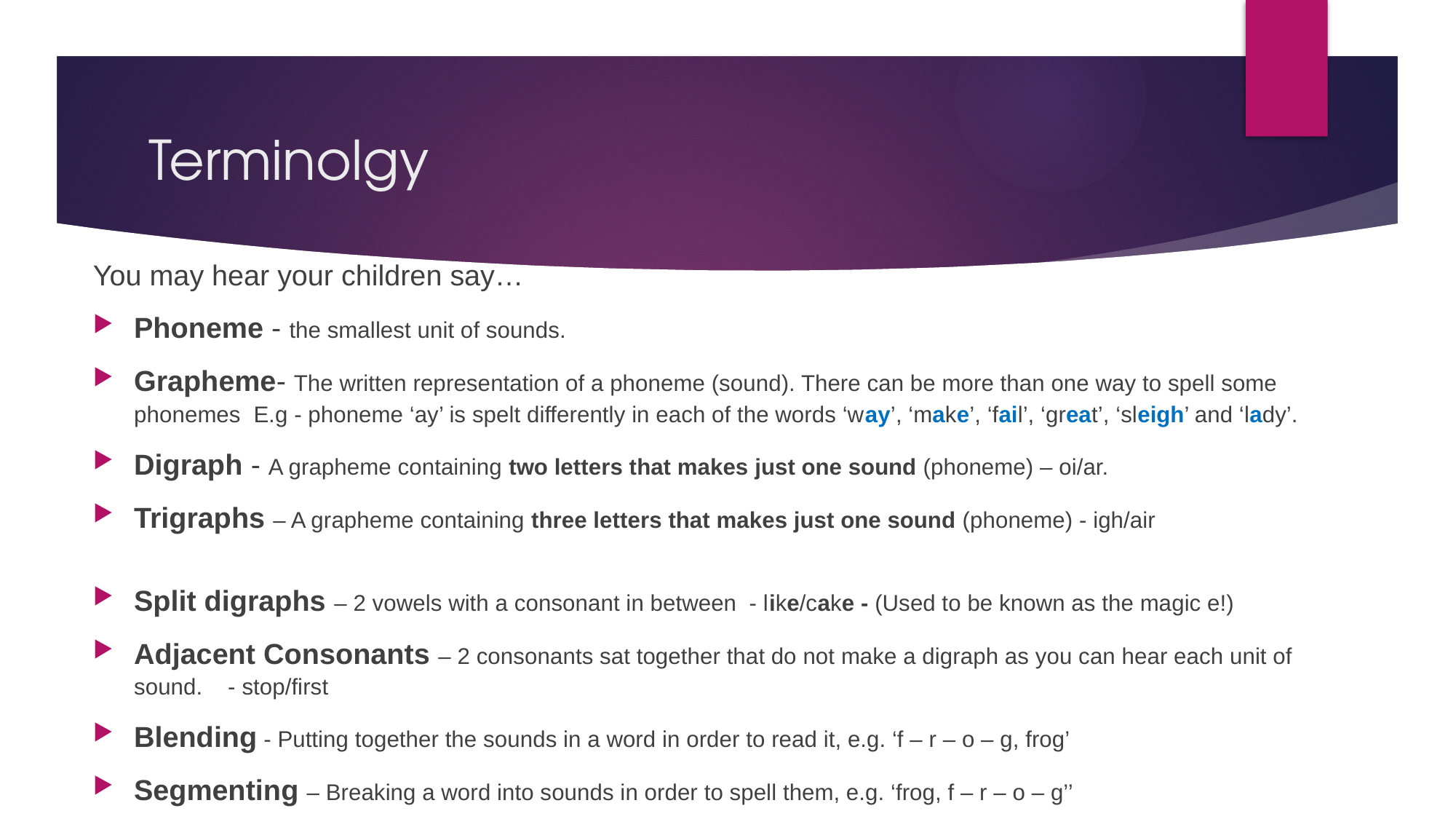

# Terminolgy
You may hear your children say…
Phoneme - the smallest unit of sounds.
Grapheme- The written representation of a phoneme (sound). There can be more than one way to spell some phonemes  E.g - phoneme ‘ay’ is spelt differently in each of the words ‘way’, ‘make’, ‘fail’, ‘great’, ‘sleigh’ and ‘lady’.
Digraph - A grapheme containing two letters that makes just one sound (phoneme) – oi/ar.
Trigraphs – A grapheme containing three letters that makes just one sound (phoneme) - igh/air
Split digraphs – 2 vowels with a consonant in between  - like/cake - (Used to be known as the magic e!)
Adjacent Consonants – 2 consonants sat together that do not make a digraph as you can hear each unit of sound.    - stop/first
Blending - Putting together the sounds in a word in order to read it, e.g. ‘f – r – o – g, frog’
Segmenting – Breaking a word into sounds in order to spell them, e.g. ‘frog, f – r – o – g’’